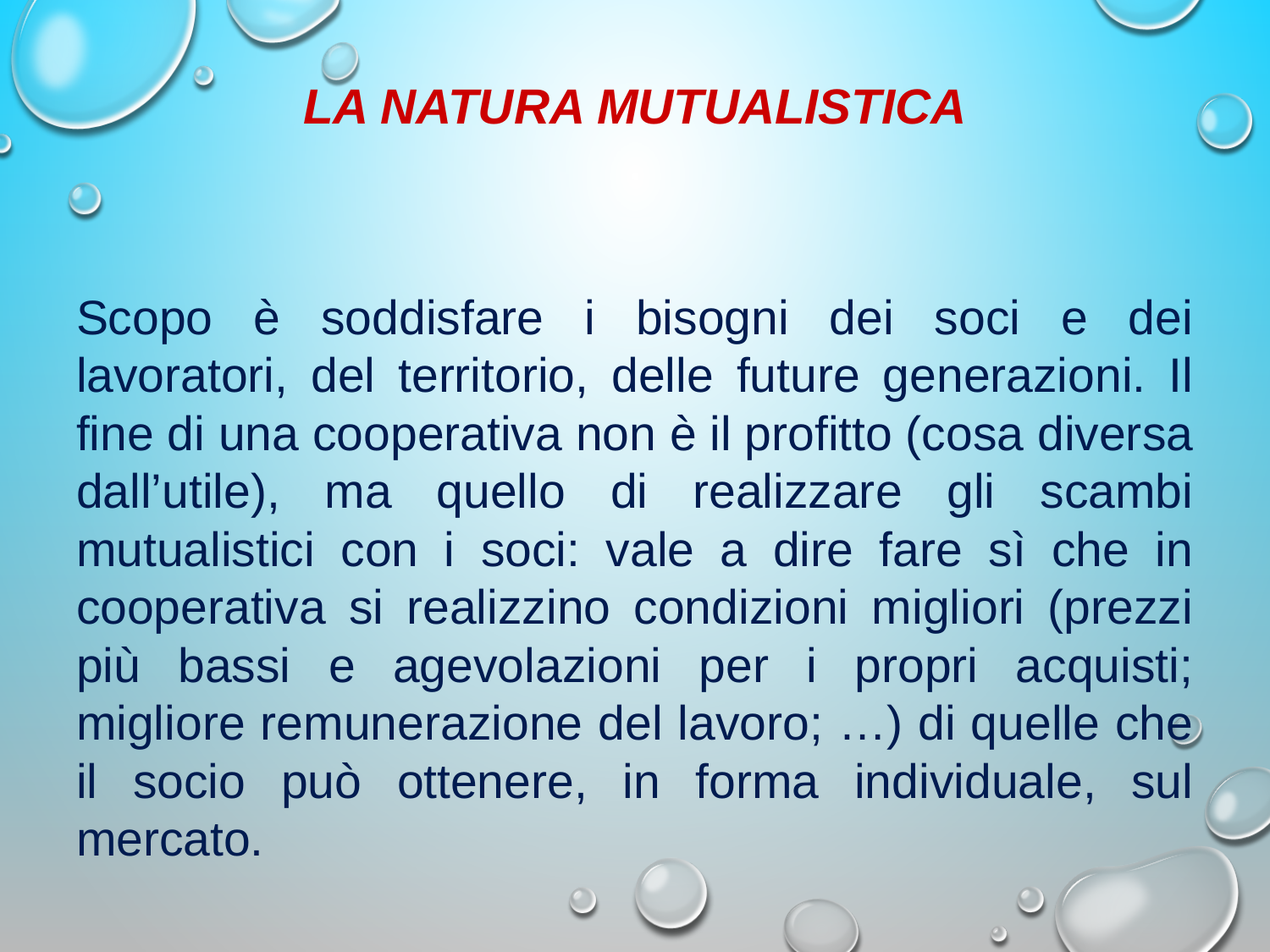

LA NATURA MUTUALISTICA

Scopo è soddisfare i bisogni dei soci e dei lavoratori, del territorio, delle future generazioni. Il fine di una cooperativa non è il profitto (cosa diversa dall’utile), ma quello di realizzare gli scambi mutualistici con i soci: vale a dire fare sì che in cooperativa si realizzino condizioni migliori (prezzi più bassi e agevolazioni per i propri acquisti; migliore remunerazione del lavoro; …) di quelle che il socio può ottenere, in forma individuale, sul mercato.